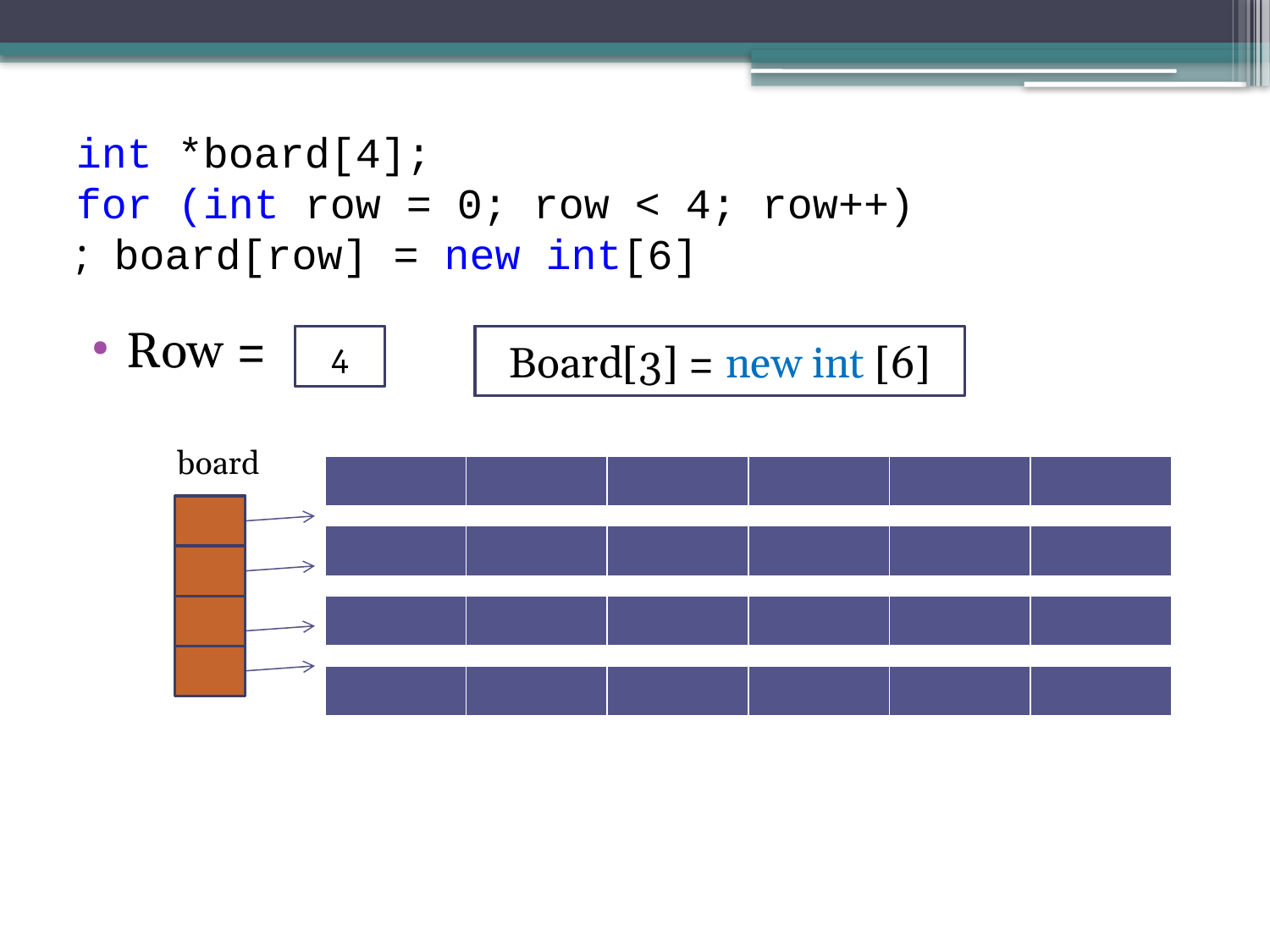

# int *board[4]; for (int row = 0; row < 4; row++) board[row] = new int[6];
Row =
Board[0] = new int [6]
0
1
2
3
4
Board[1] =new int [6]
Board[2] =new int [6]
Board[3] = new int [6]
board
|  |  |  |  |  |  |
| --- | --- | --- | --- | --- | --- |

|  |  |  |  |  |  |
| --- | --- | --- | --- | --- | --- |

|  |  |  |  |  |  |
| --- | --- | --- | --- | --- | --- |

|  |  |  |  |  |  |
| --- | --- | --- | --- | --- | --- |